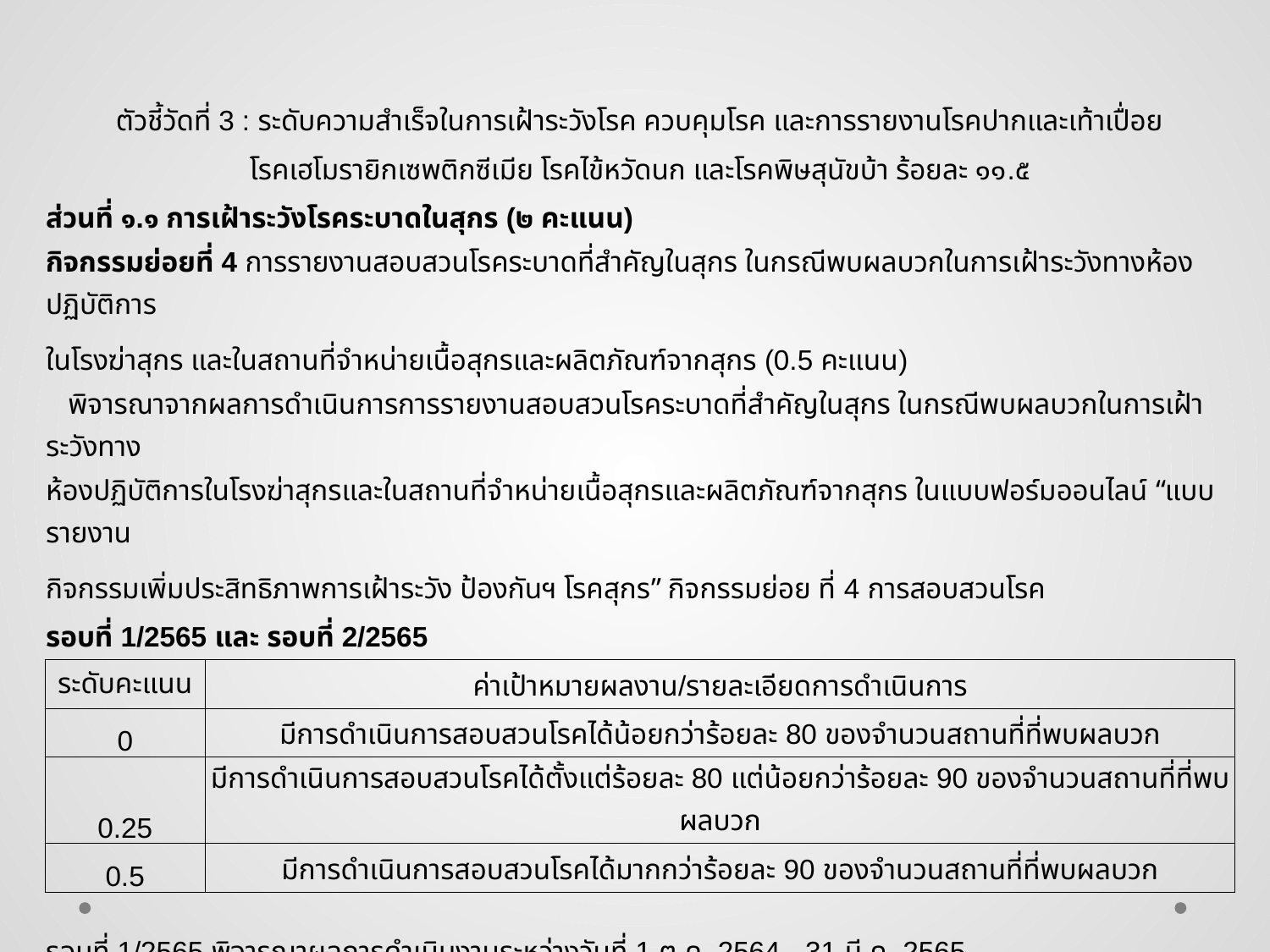

| ตัวชี้วัดที่ 3 : ระดับความสำเร็จในการเฝ้าระวังโรค ควบคุมโรค และการรายงานโรคปากและเท้าเปื่อย |  |  |
| --- | --- | --- |
| โรคเฮโมรายิกเซพติกซีเมีย โรคไข้หวัดนก และโรคพิษสุนัขบ้า ร้อยละ ๑๑.๕ |  |  |
| ส่วนที่ ๑.๑ การเฝ้าระวังโรคระบาดในสุกร (๒ คะแนน) |  |  |
| กิจกรรมย่อยที่ 4 การรายงานสอบสวนโรคระบาดที่สำคัญในสุกร ในกรณีพบผลบวกในการเฝ้าระวังทางห้องปฏิบัติการ |  |  |
| ในโรงฆ่าสุกร และในสถานที่จำหน่ายเนื้อสุกรและผลิตภัณฑ์จากสุกร (0.5 คะแนน) |  |  |
| พิจารณาจากผลการดำเนินการการรายงานสอบสวนโรคระบาดที่สำคัญในสุกร ในกรณีพบผลบวกในการเฝ้าระวังทาง |  |  |
| ห้องปฏิบัติการในโรงฆ่าสุกรและในสถานที่จำหน่ายเนื้อสุกรและผลิตภัณฑ์จากสุกร ในแบบฟอร์มออนไลน์ “แบบรายงาน |  |  |
| กิจกรรมเพิ่มประสิทธิภาพการเฝ้าระวัง ป้องกันฯ โรคสุกร” กิจกรรมย่อย ที่ 4 การสอบสวนโรค |  |  |
| รอบที่ 1/2565 และ รอบที่ 2/2565 |  |  |
| ระดับคะแนน | ค่าเป้าหมายผลงาน/รายละเอียดการดำเนินการ |  |
| 0 | มีการดำเนินการสอบสวนโรคได้น้อยกว่าร้อยละ 80 ของจำนวนสถานที่ที่พบผลบวก |  |
| 0.25 | มีการดำเนินการสอบสวนโรคได้ตั้งแต่ร้อยละ 80 แต่น้อยกว่าร้อยละ 90 ของจำนวนสถานที่ที่พบผลบวก |  |
| 0.5 | มีการดำเนินการสอบสวนโรคได้มากกว่าร้อยละ 90 ของจำนวนสถานที่ที่พบผลบวก |  |
|  |  |  |
| รอบที่ 1/2565 พิจารณาผลการดำเนินงานระหว่างวันที่ 1 ต.ค. 2564 - 31 มี.ค. 2565 |  |  |
| รอบที่ 2/2565 พิจารณาผลการดำเนินงานระหว่างวันที่ 1 เม.ย. 2565 - 30 ก.ย. 2565 |  |  |